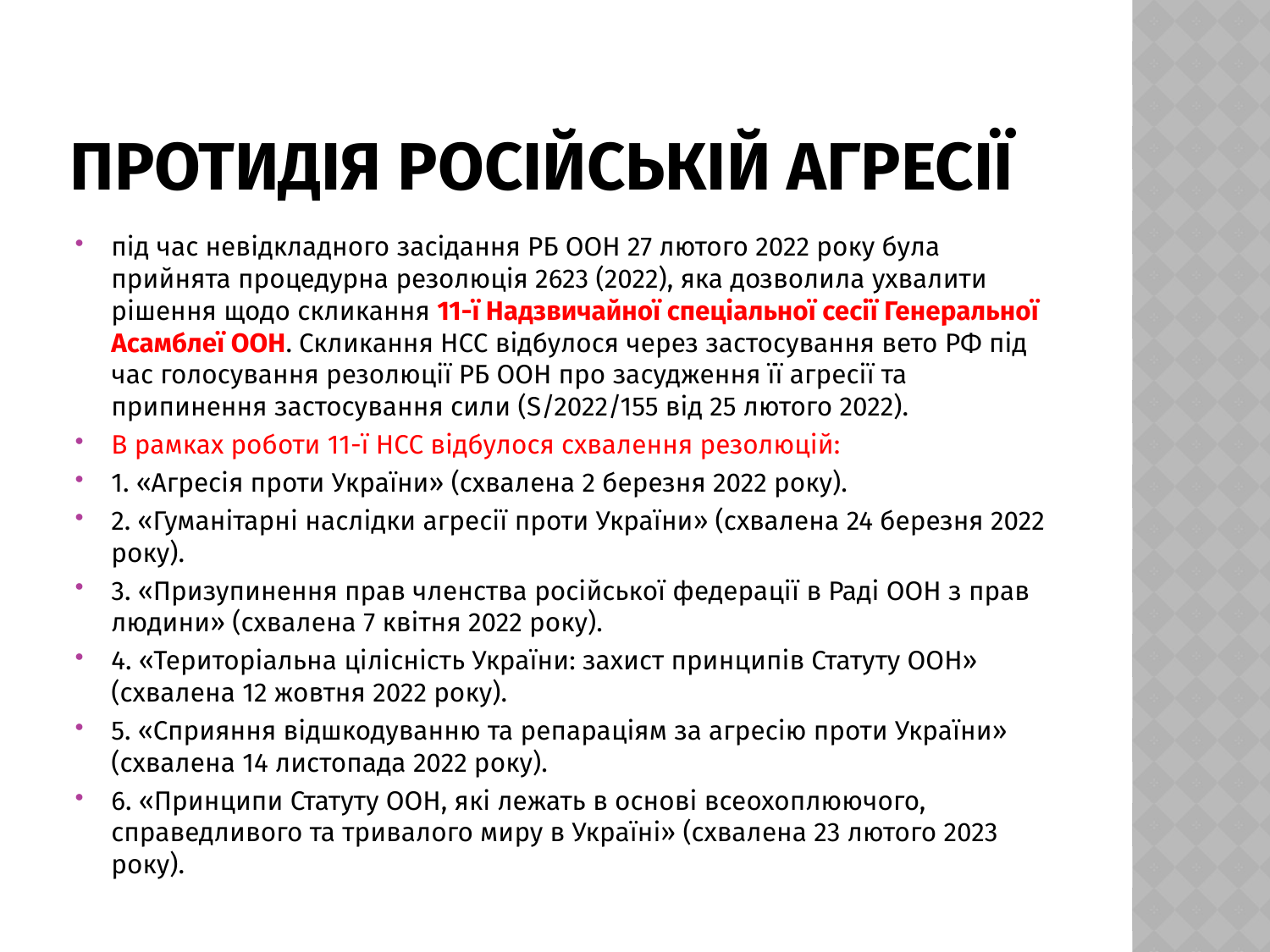

# протидія російській агресії
під час невідкладного засідання РБ ООН 27 лютого 2022 року була прийнята процедурна резолюція 2623 (2022), яка дозволила ухвалити рішення щодо скликання 11-ї Надзвичайної спеціальної сесії Генеральної Асамблеї ООН. Скликання НСС відбулося через застосування вето РФ під час голосування резолюції РБ ООН про засудження її агресії та припинення застосування сили (S/2022/155 від 25 лютого 2022).
В рамках роботи 11-ї НСС відбулося схвалення резолюцій:
1. «Агресія проти України» (схвалена 2 березня 2022 року).
2. «Гуманітарні наслідки агресії проти України» (схвалена 24 березня 2022 року).
3. «Призупинення прав членства російської федерації в Раді ООН з прав людини» (схвалена 7 квітня 2022 року).
4. «Територіальна цілісність України: захист принципів Статуту ООН» (схвалена 12 жовтня 2022 року).
5. «Сприяння відшкодуванню та репараціям за агресію проти України» (схвалена 14 листопада 2022 року).
6. «Принципи Статуту ООН, які лежать в основі всеохоплюючого, справедливого та тривалого миру в Україні» (схвалена 23 лютого 2023 року).